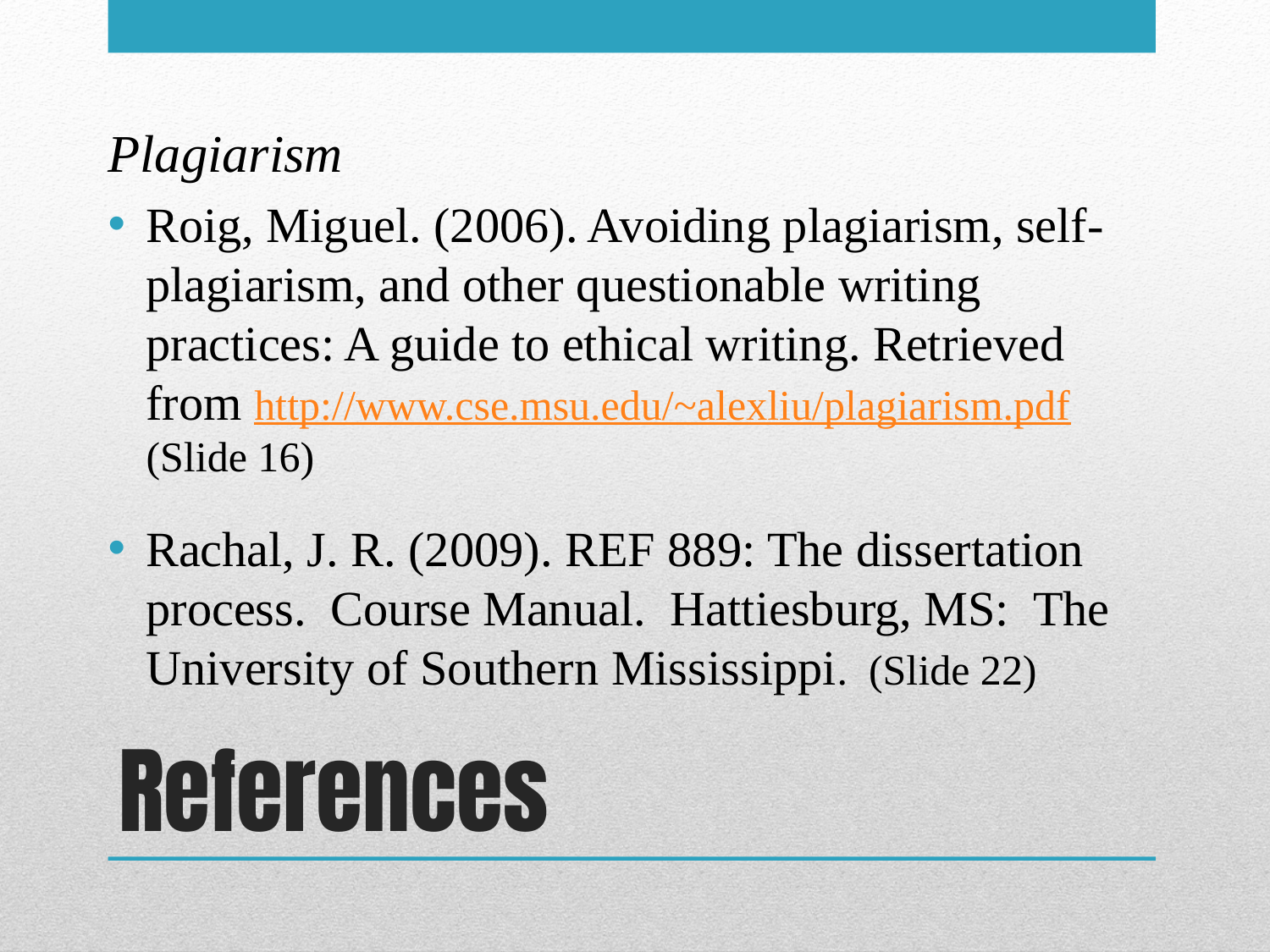

Plagiarism
Roig, Miguel. (2006). Avoiding plagiarism, self-plagiarism, and other questionable writing practices: A guide to ethical writing. Retrieved from http://www.cse.msu.edu/~alexliu/plagiarism.pdf (Slide 16)

Rachal, J. R. (2009). REF 889: The dissertation process.  Course Manual.  Hattiesburg, MS:  The University of Southern Mississippi.  (Slide 22)
# References